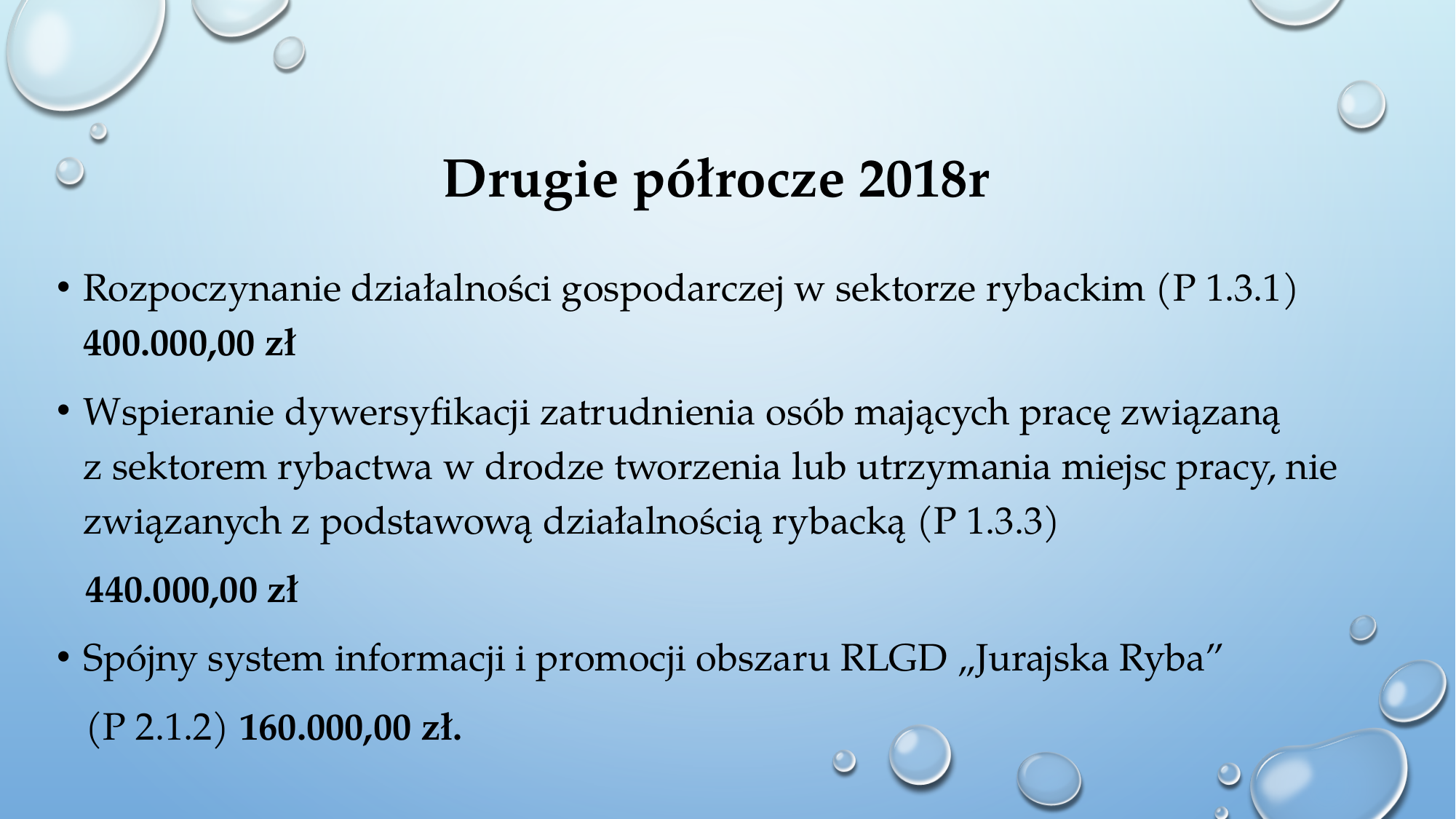

# Drugie półrocze 2018r
Rozpoczynanie działalności gospodarczej w sektorze rybackim (P 1.3.1) 400.000,00 zł
Wspieranie dywersyfikacji zatrudnienia osób mających pracę związaną z sektorem rybactwa w drodze tworzenia lub utrzymania miejsc pracy, nie związanych z podstawową działalnością rybacką (P 1.3.3)
   440.000,00 zł
Spójny system informacji i promocji obszaru RLGD „Jurajska Ryba”
   (P 2.1.2) 160.000,00 zł.